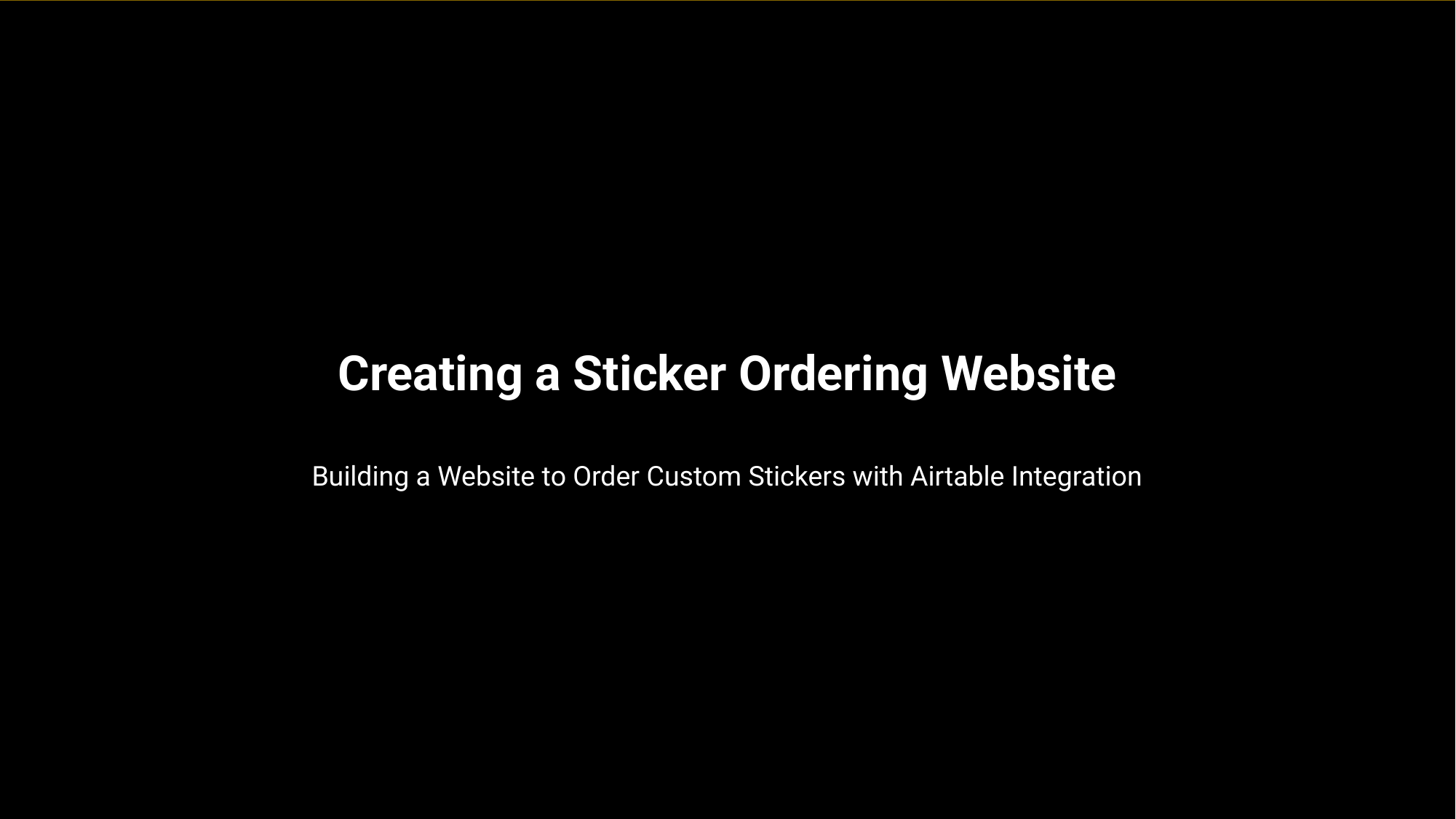

Creating a Sticker Ordering Website
Building a Website to Order Custom Stickers with Airtable Integration